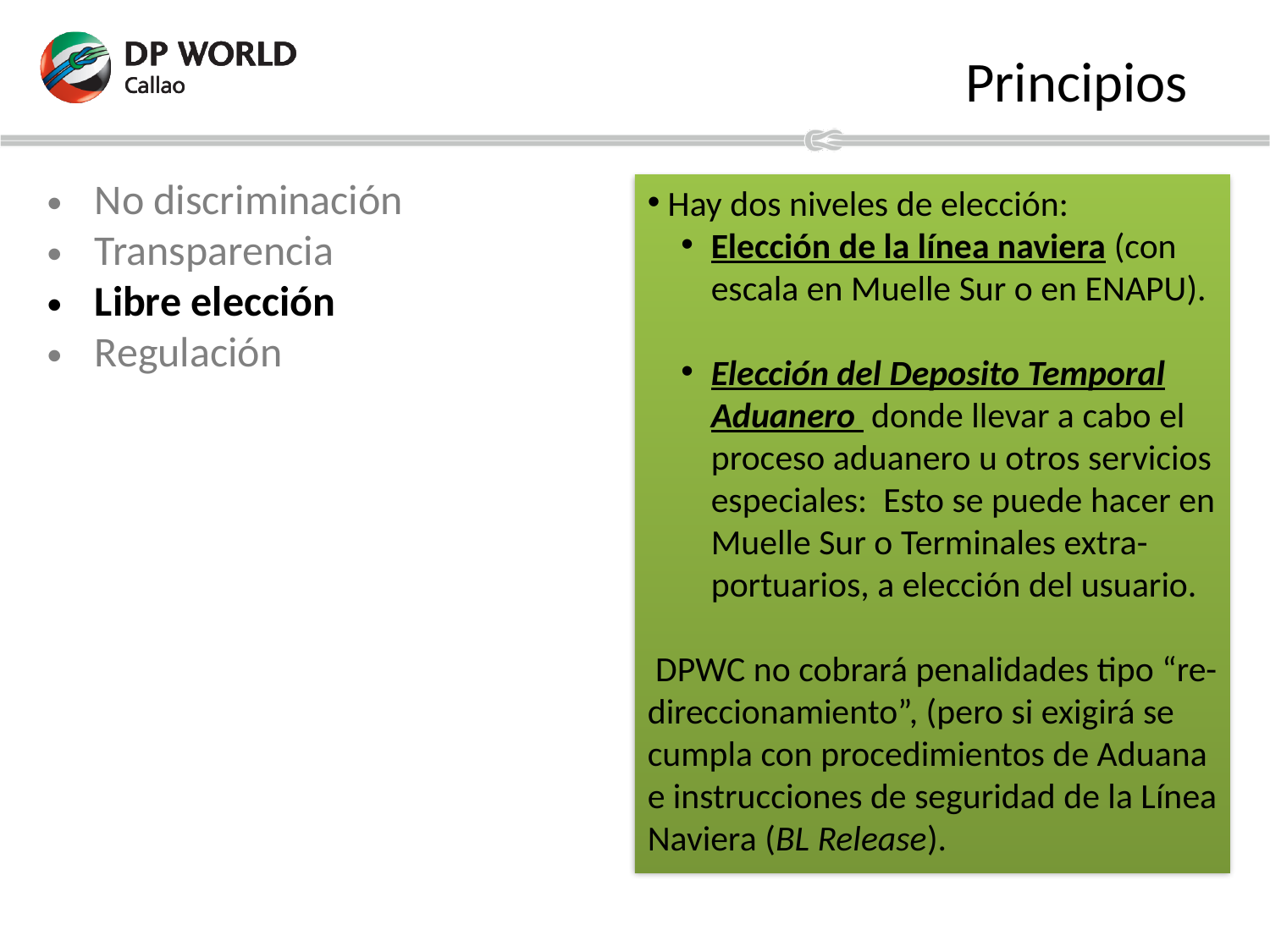

Principios
 Hay dos niveles de elección:
Elección de la línea naviera (con escala en Muelle Sur o en ENAPU).

Elección del Deposito Temporal Aduanero  donde llevar a cabo el proceso aduanero u otros servicios especiales:  Esto se puede hacer en Muelle Sur o Terminales extra-portuarios, a elección del usuario.

 DPWC no cobrará penalidades tipo “re-direccionamiento”, (pero si exigirá se cumpla con procedimientos de Aduana e instrucciones de seguridad de la Línea Naviera (BL Release).
No discriminación
Transparencia
Libre elección
Regulación